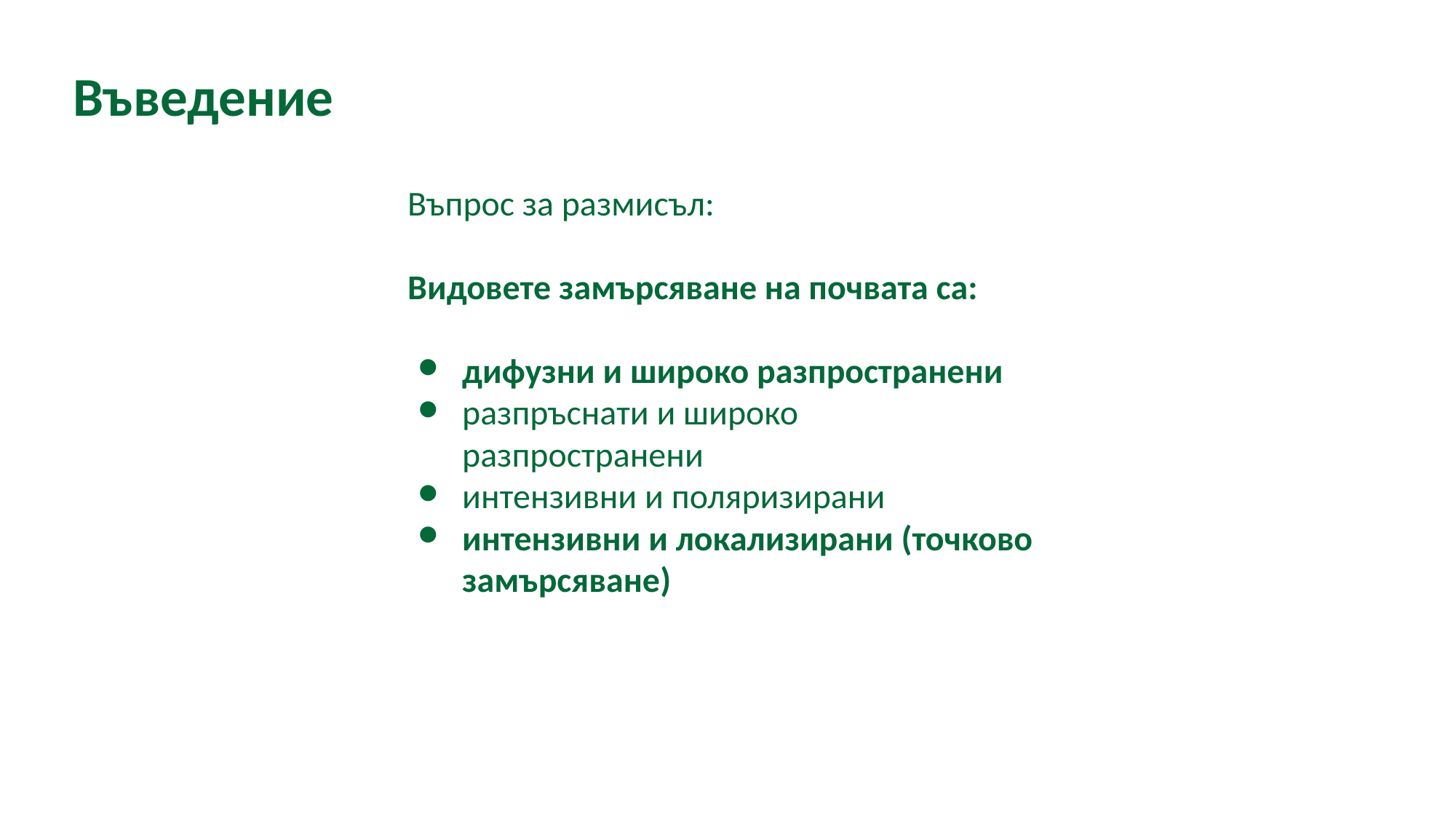

Въведение

Въпрос за размисъл:

Видовете замърсяване на почвата са:

дифузни и широко разпространени
разпръснати и широко разпространени
интензивни и поляризирани
интензивни и локализирани (точково замърсяване)